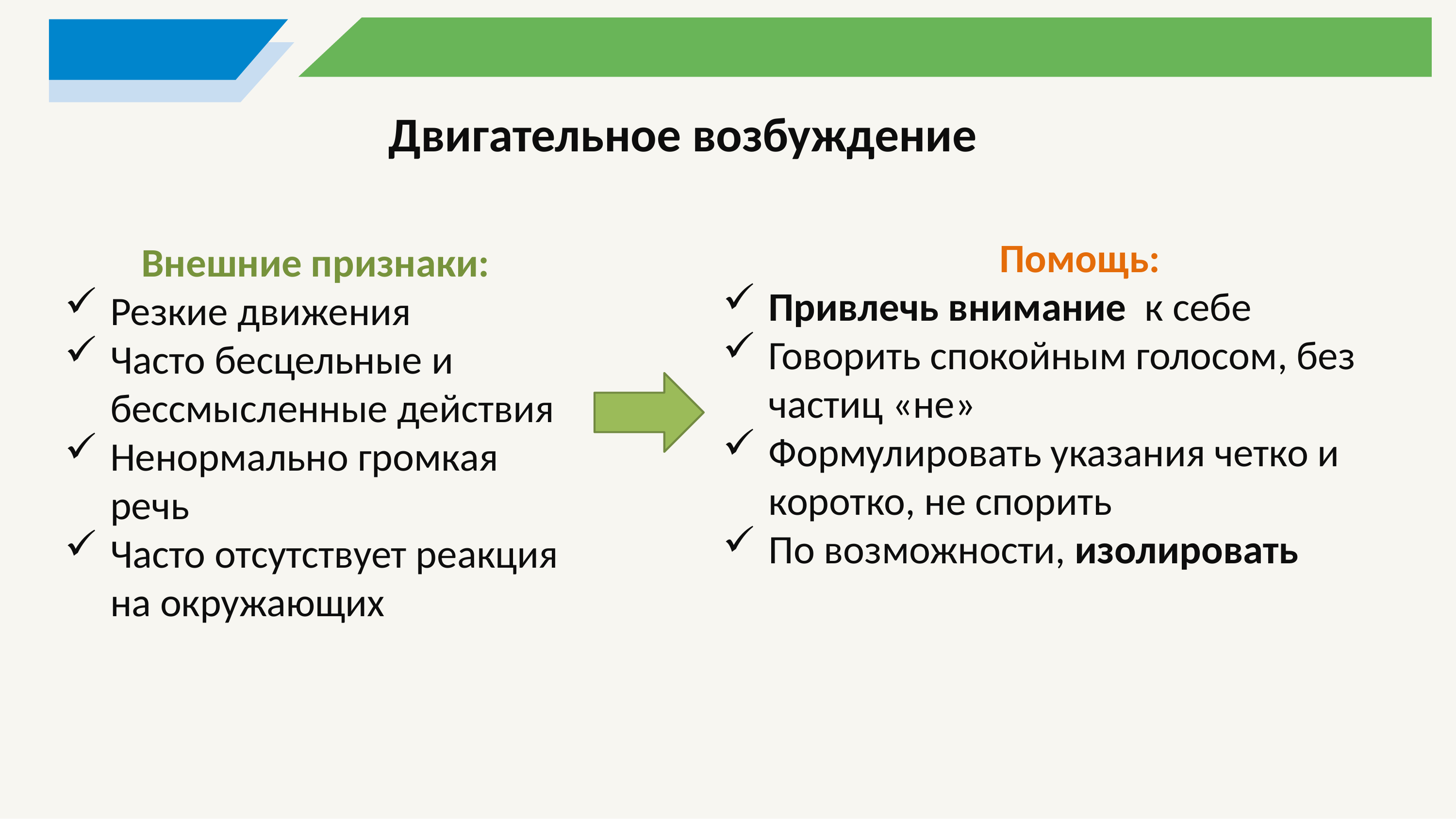

Двигательное возбуждение
Помощь:
Привлечь внимание  к себе
Говорить спокойным голосом, без частиц «не»
Формулировать указания четко и коротко, не спорить
По возможности, изолировать
Внешние признаки:
Резкие движения
Часто бесцельные и бессмысленные действия
Ненормально громкая речь
Часто отсутствует реакция на окружающих